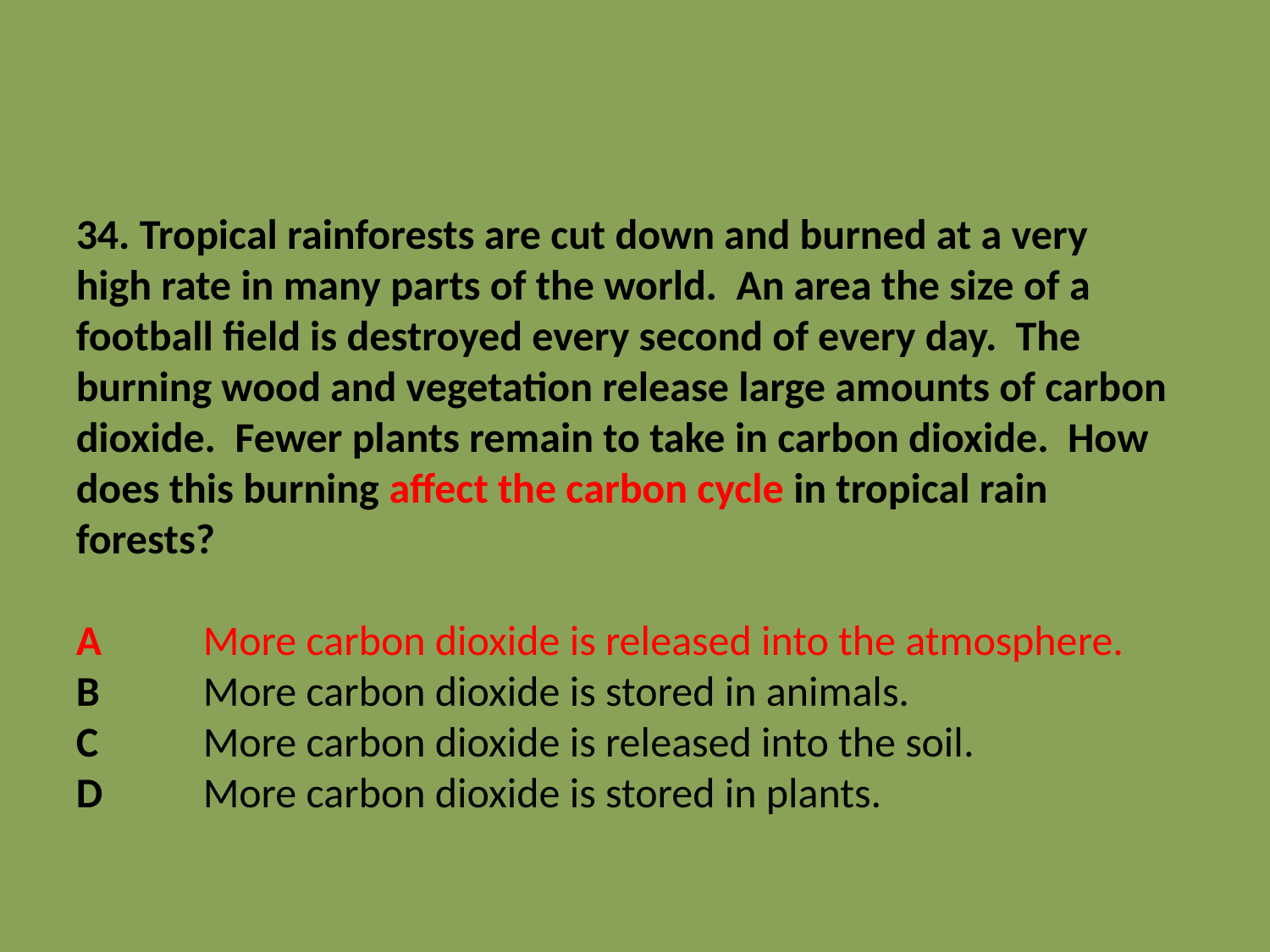

34. Tropical rainforests are cut down and burned at a very high rate in many parts of the world.  An area the size of a football field is destroyed every second of every day.  The burning wood and vegetation release large amounts of carbon dioxide.  Fewer plants remain to take in carbon dioxide.  How does this burning affect the carbon cycle in tropical rain forests?

A	More carbon dioxide is released into the atmosphere.
B	More carbon dioxide is stored in animals.
C	More carbon dioxide is released into the soil.
D	More carbon dioxide is stored in plants.